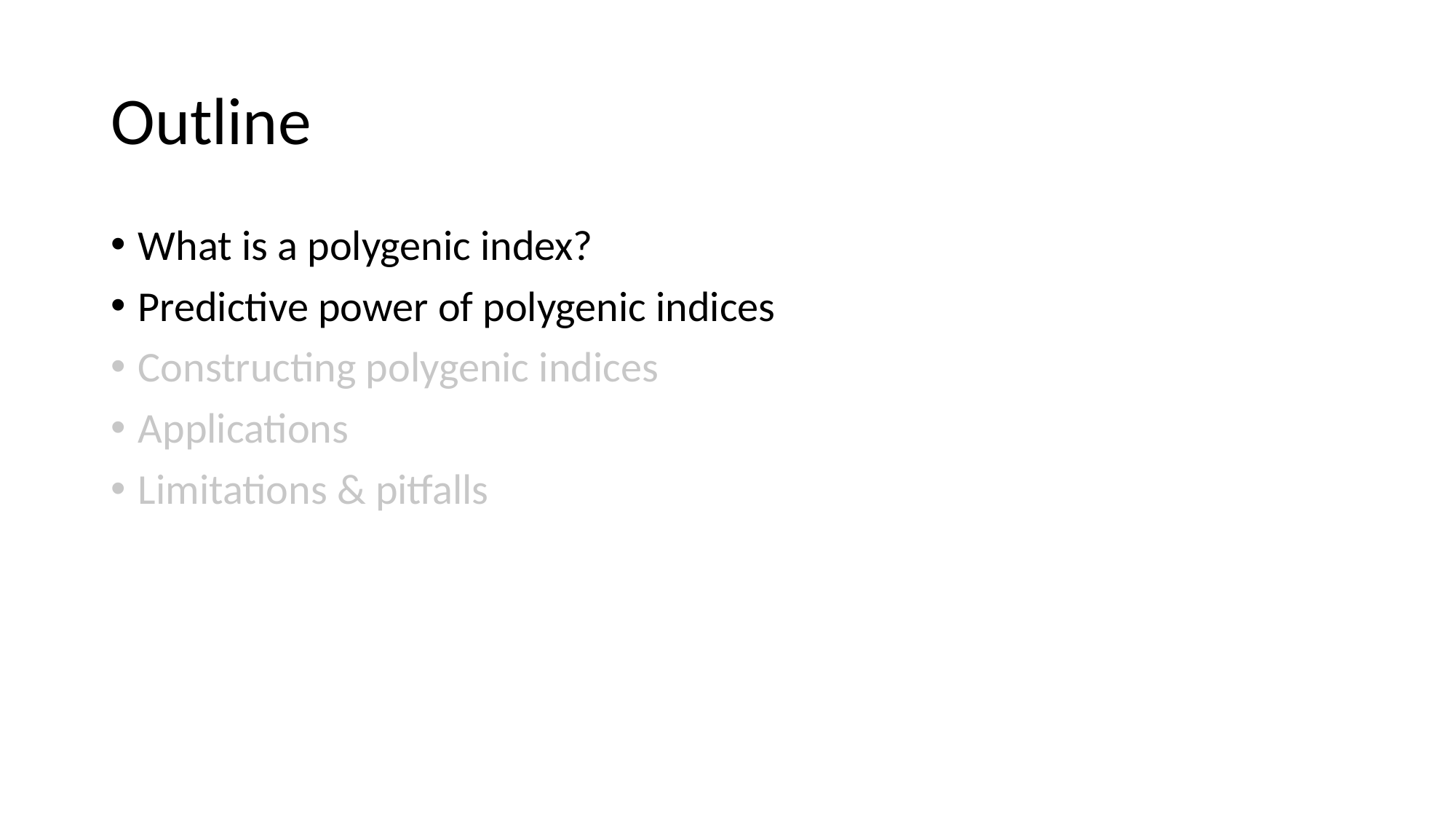

# Outline
What is a polygenic index?
Predictive power of polygenic indices
Constructing polygenic indices
Applications
Limitations & pitfalls